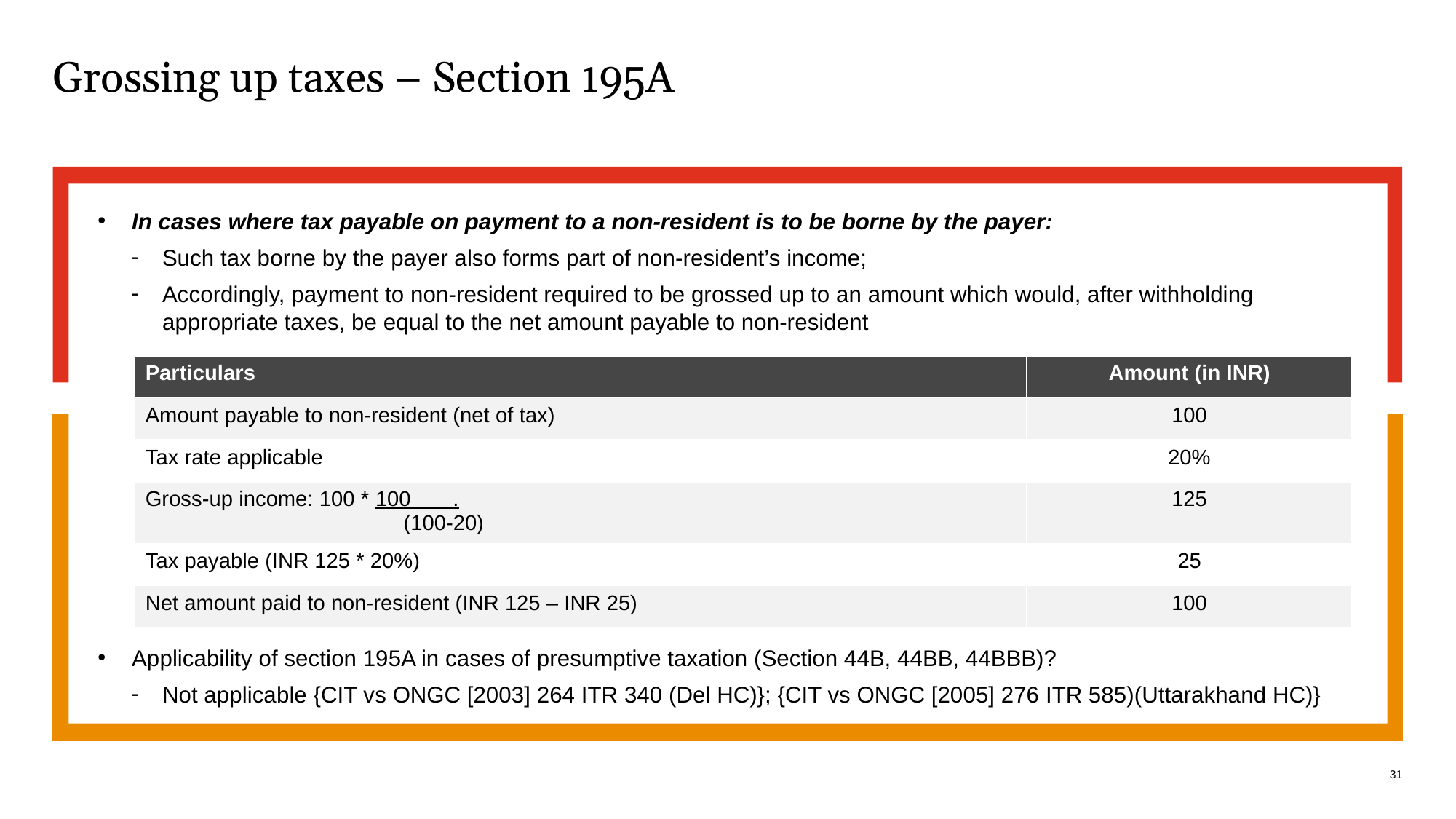

# Grossing up taxes – Section 195A

In cases where tax payable on payment to a non-resident is to be borne by the payer:
Such tax borne by the payer also forms part of non-resident’s income;
Accordingly, payment to non-resident required to be grossed up to an amount which would, after withholding appropriate taxes, be equal to the net amount payable to non-resident

Applicability of section 195A in cases of presumptive taxation (Section 44B, 44BB, 44BBB)?
Not applicable {CIT vs ONGC [2003] 264 ITR 340 (Del HC)}; {CIT vs ONGC [2005] 276 ITR 585)(Uttarakhand HC)}
| Particulars | Amount (in INR) |
| --- | --- |
| Amount payable to non-resident (net of tax) | 100 |
| Tax rate applicable | 20% |
| Gross-up income: 100 \* 100 . (100-20) | 125 |
| Tax payable (INR 125 \* 20%) | 25 |
| Net amount paid to non-resident (INR 125 – INR 25) | 100 |
31